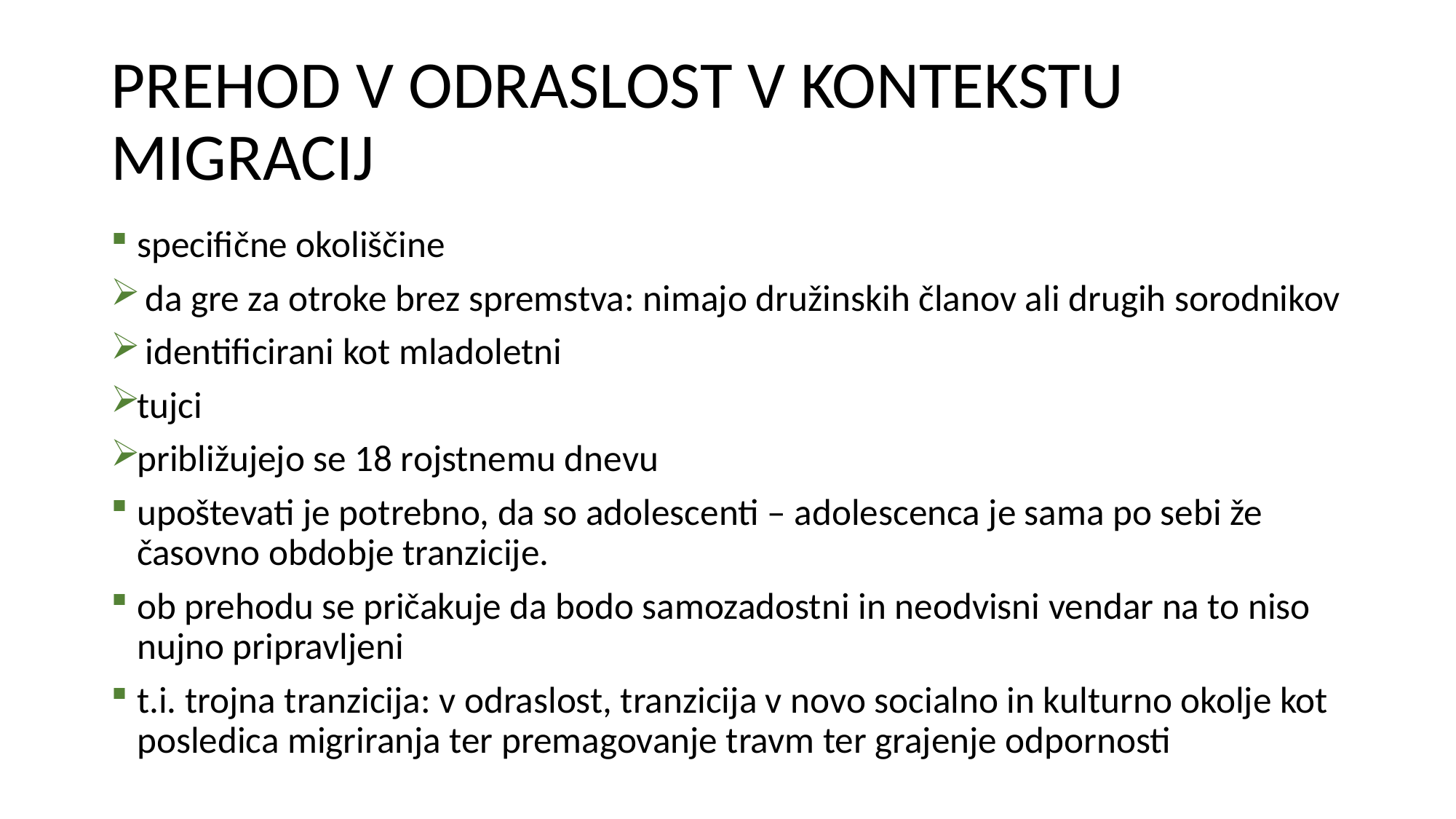

# PREHOD V ODRASLOST V KONTEKSTU MIGRACIJ
specifične okoliščine
 da gre za otroke brez spremstva: nimajo družinskih članov ali drugih sorodnikov
 identificirani kot mladoletni
tujci
približujejo se 18 rojstnemu dnevu
upoštevati je potrebno, da so adolescenti – adolescenca je sama po sebi že časovno obdobje tranzicije.
ob prehodu se pričakuje da bodo samozadostni in neodvisni vendar na to niso nujno pripravljeni
t.i. trojna tranzicija: v odraslost, tranzicija v novo socialno in kulturno okolje kot posledica migriranja ter premagovanje travm ter grajenje odpornosti